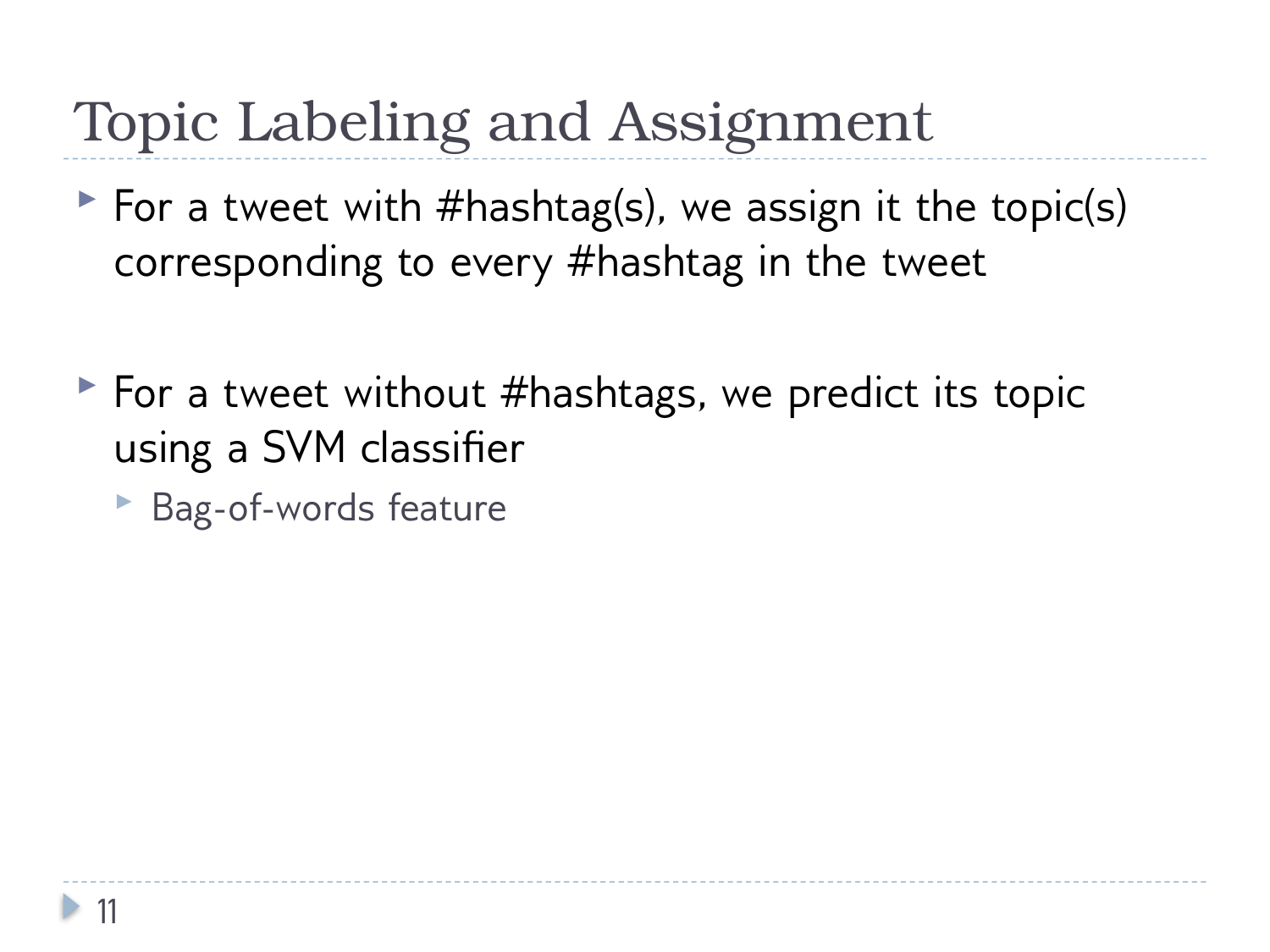

# Topic Labeling and Assignment
For a tweet with #hashtag(s), we assign it the topic(s) corresponding to every #hashtag in the tweet

For a tweet without #hashtags, we predict its topic using a SVM classifier
Bag-of-words feature
11